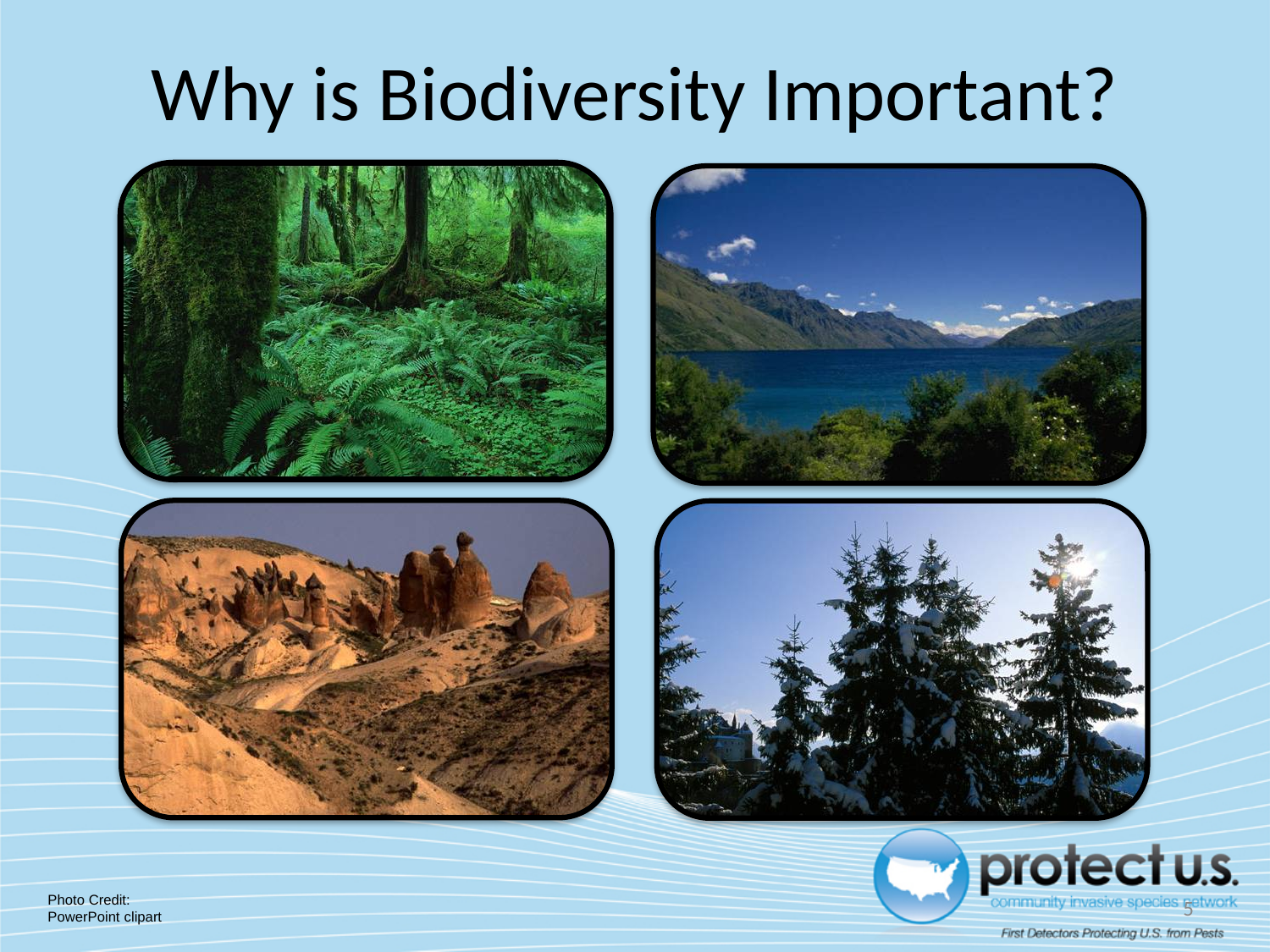

# Why is Biodiversity Important?

5
Photo Credit:
PowerPoint clipart